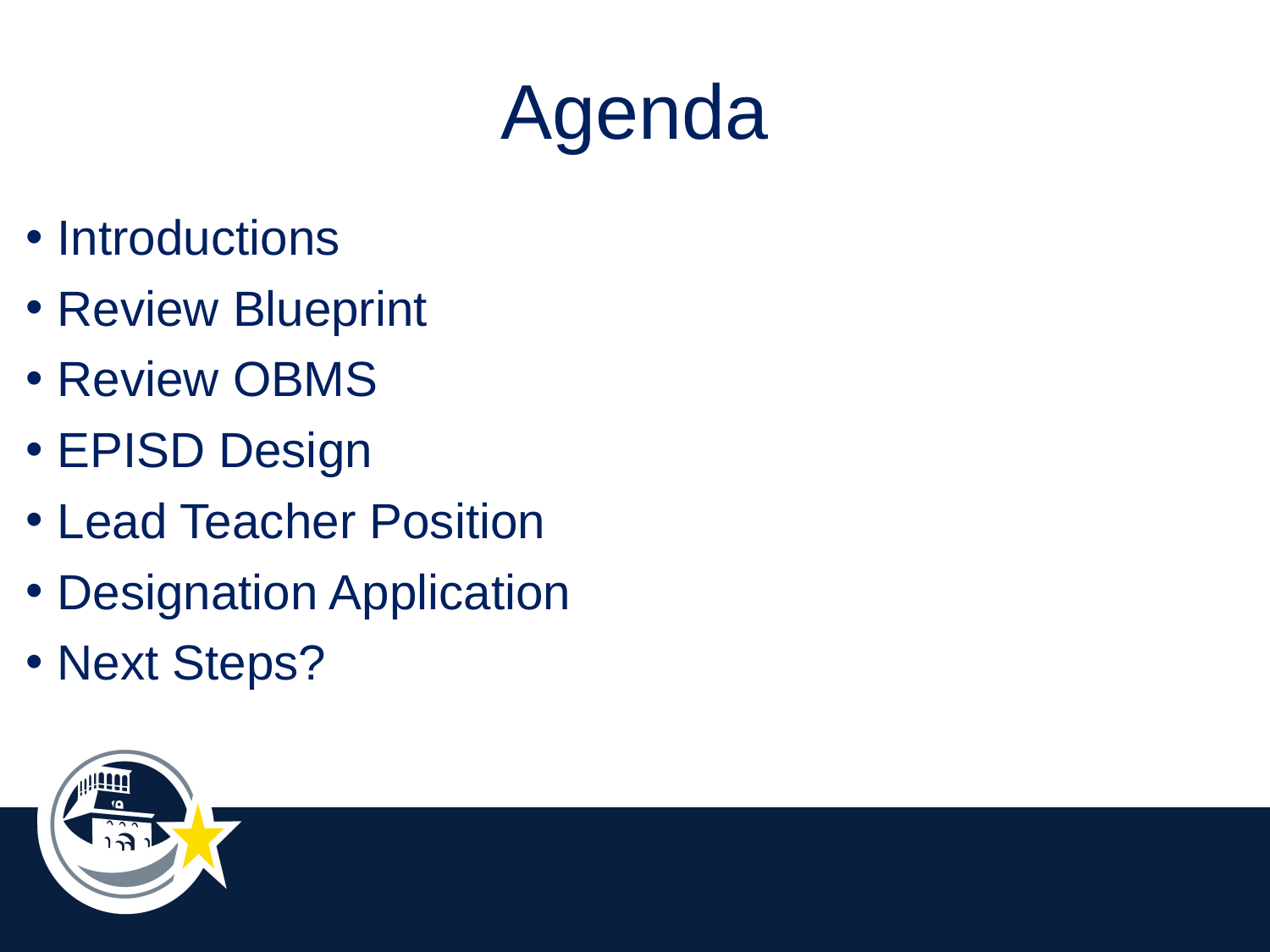

# Agenda
Introductions
Review Blueprint
Review OBMS
EPISD Design
Lead Teacher Position
Designation Application
Next Steps?